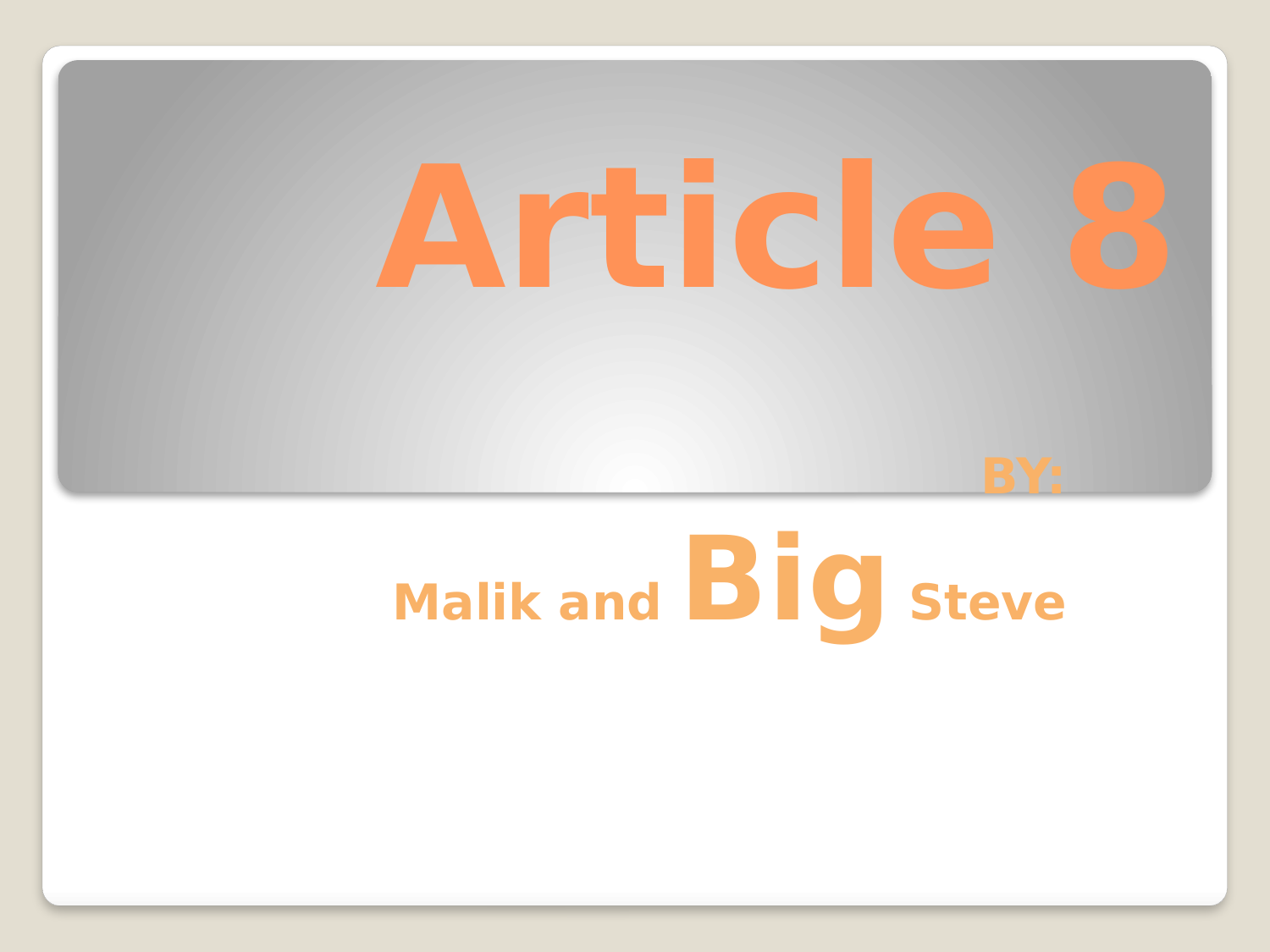

# Article 8
BY:
Malik and Big Steve